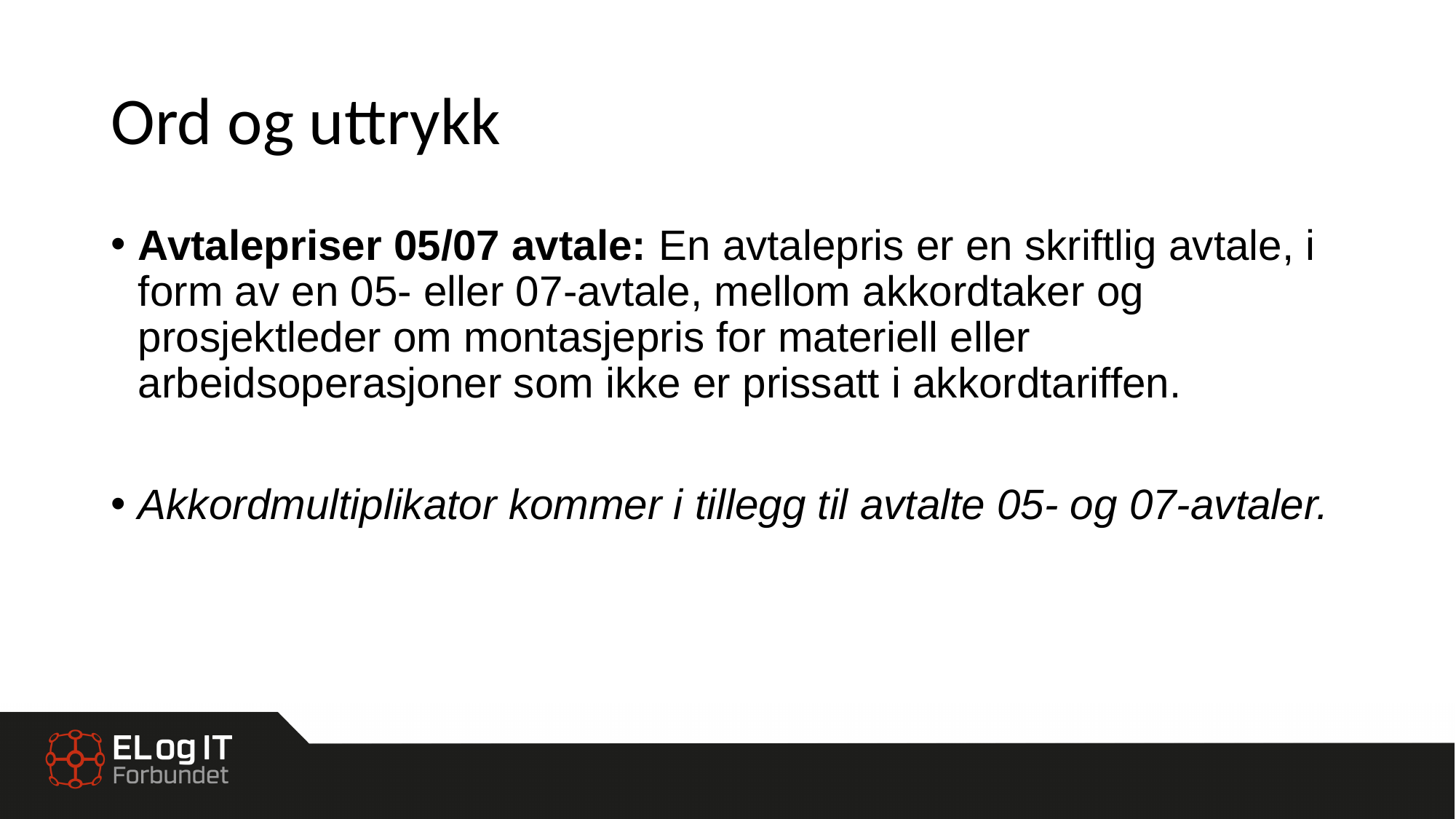

# Ord og uttrykk
Avtalepriser 05/07 avtale: En avtalepris er en skriftlig avtale, i form av en 05- eller 07-avtale, mellom akkordtaker og prosjektleder om montasjepris for materiell eller arbeidsoperasjoner som ikke er prissatt i akkordtariffen.

Akkordmultiplikator kommer i tillegg til avtalte 05- og 07-avtaler.